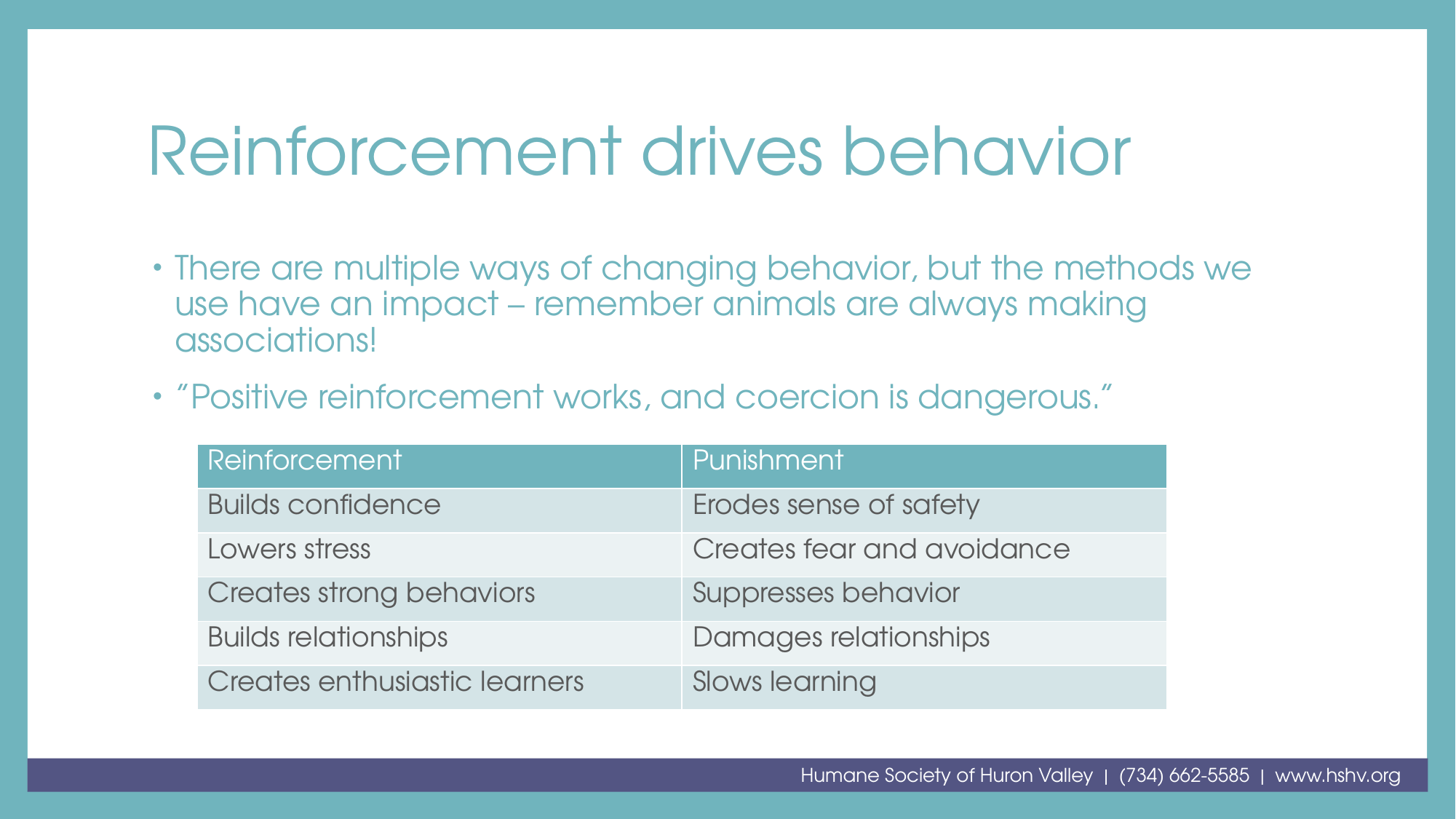

# Reinforcement drives behavior
There are multiple ways of changing behavior, but the methods we use have an impact – remember animals are always making associations!
”Positive reinforcement works, and coercion is dangerous.”

| Reinforcement | Punishment |
| --- | --- |
| Builds confidence | Erodes sense of safety |
| Lowers stress | Creates fear and avoidance |
| Creates strong behaviors | Suppresses behavior |
| Builds relationships | Damages relationships |
| Creates enthusiastic learners | Slows learning |